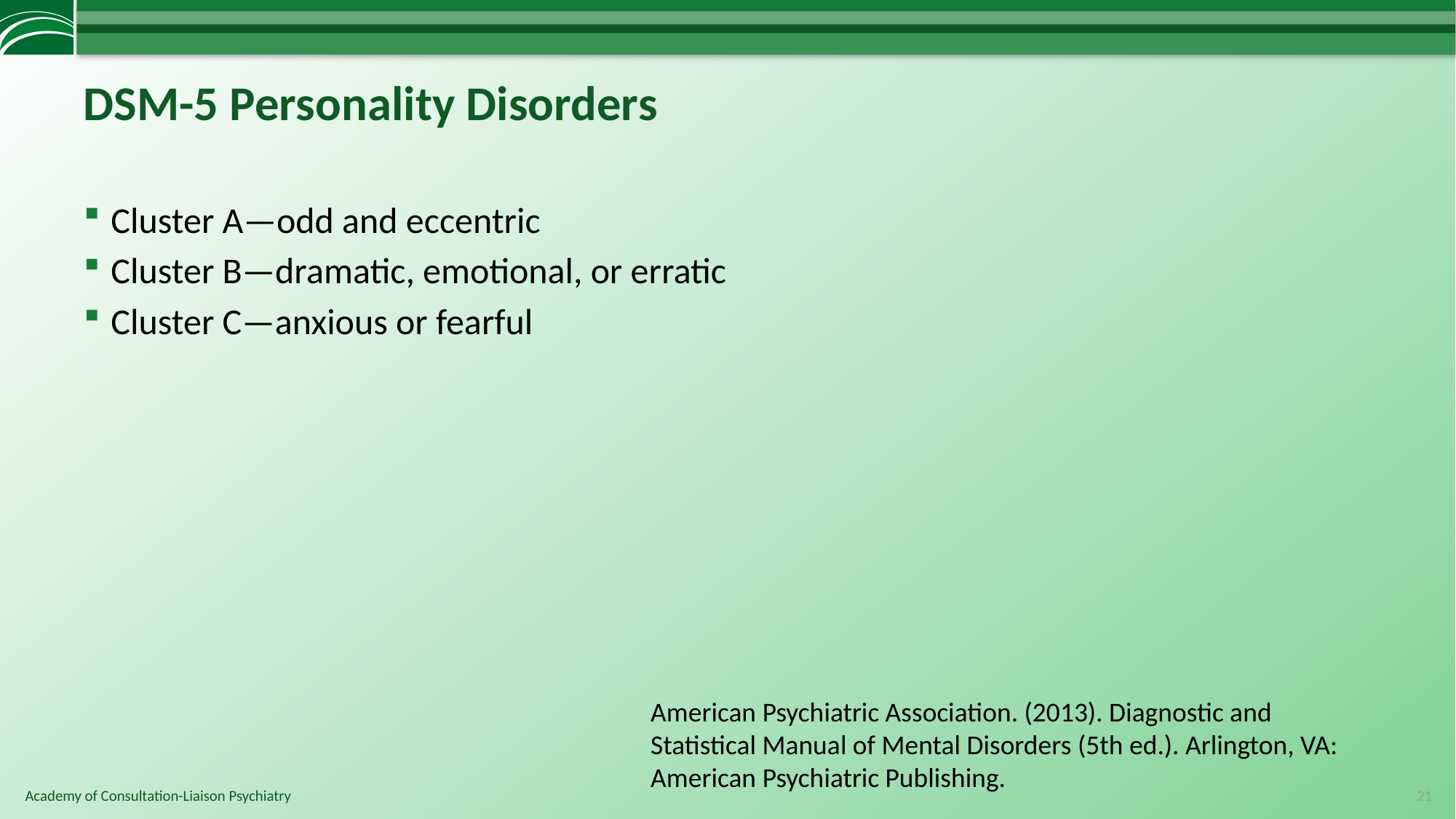

# DSM-5 Personality Disorders
Cluster A—odd and eccentric
Cluster B—dramatic, emotional, or erratic
Cluster C—anxious or fearful
American Psychiatric Association. (2013). Diagnostic and Statistical Manual of Mental Disorders (5th ed.). Arlington, VA: American Psychiatric Publishing.
21